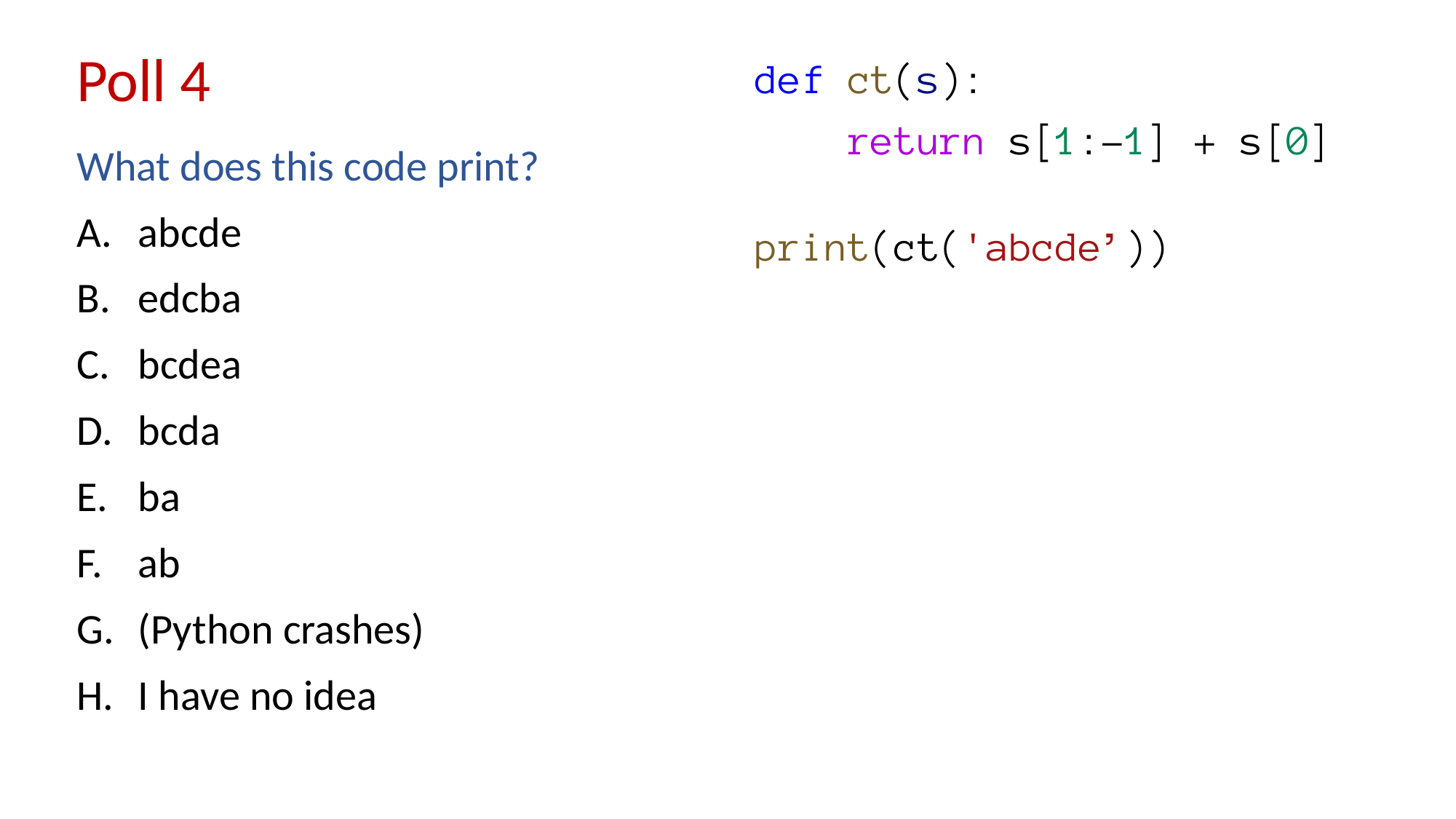

# Poll 4
def ct(s):
    return s[1:-1] + s[0]
print(ct('abcde’))

What does this code print?
abcde
edcba
bcdea
bcda
ba
ab
(Python crashes)
I have no idea